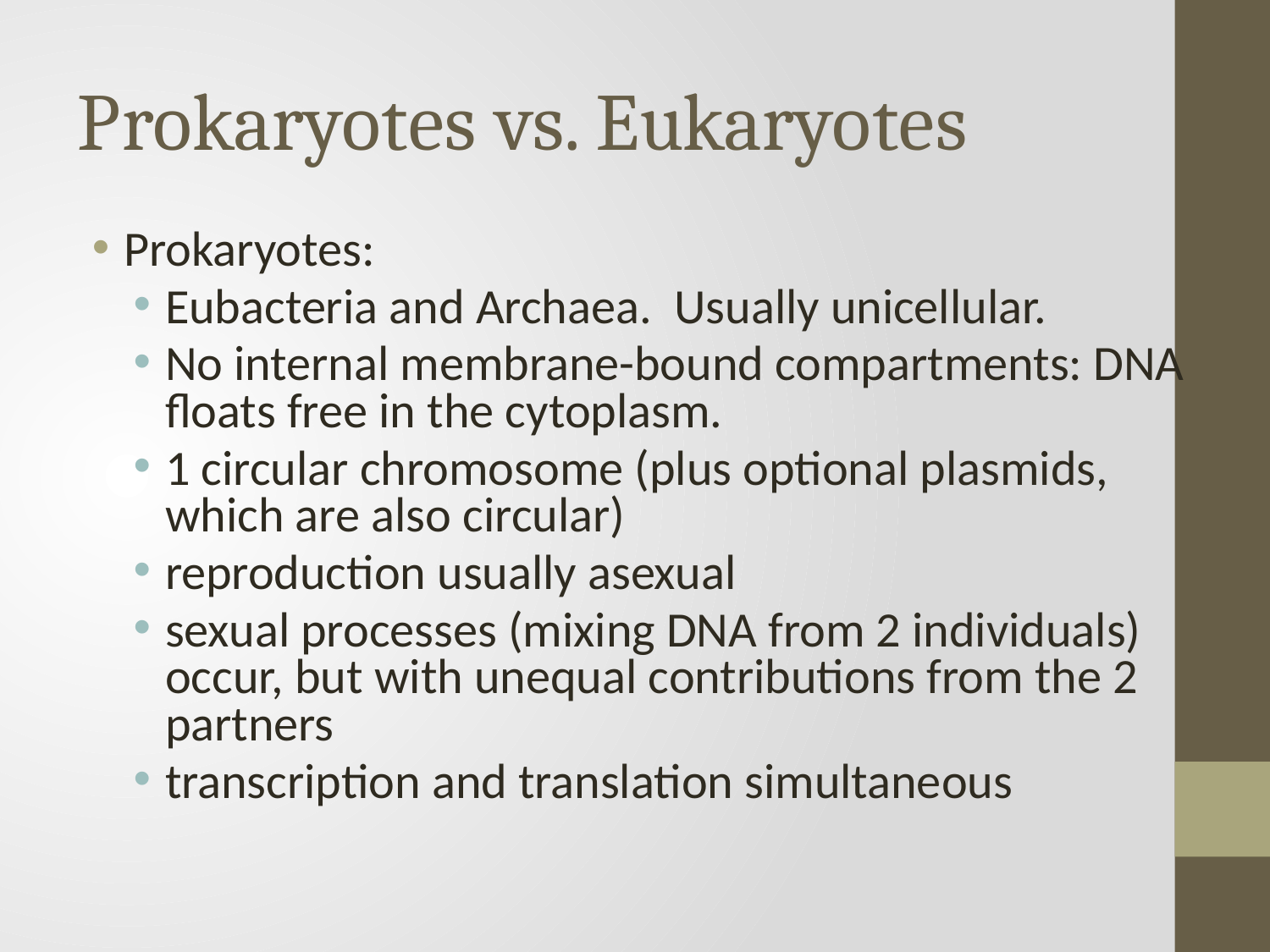

# Prokaryotes vs. Eukaryotes
Prokaryotes:
Eubacteria and Archaea.  Usually unicellular.
No internal membrane-bound compartments: DNA floats free in the cytoplasm.
1 circular chromosome (plus optional plasmids, which are also circular)
reproduction usually asexual
sexual processes (mixing DNA from 2 individuals) occur, but with unequal contributions from the 2 partners
transcription and translation simultaneous